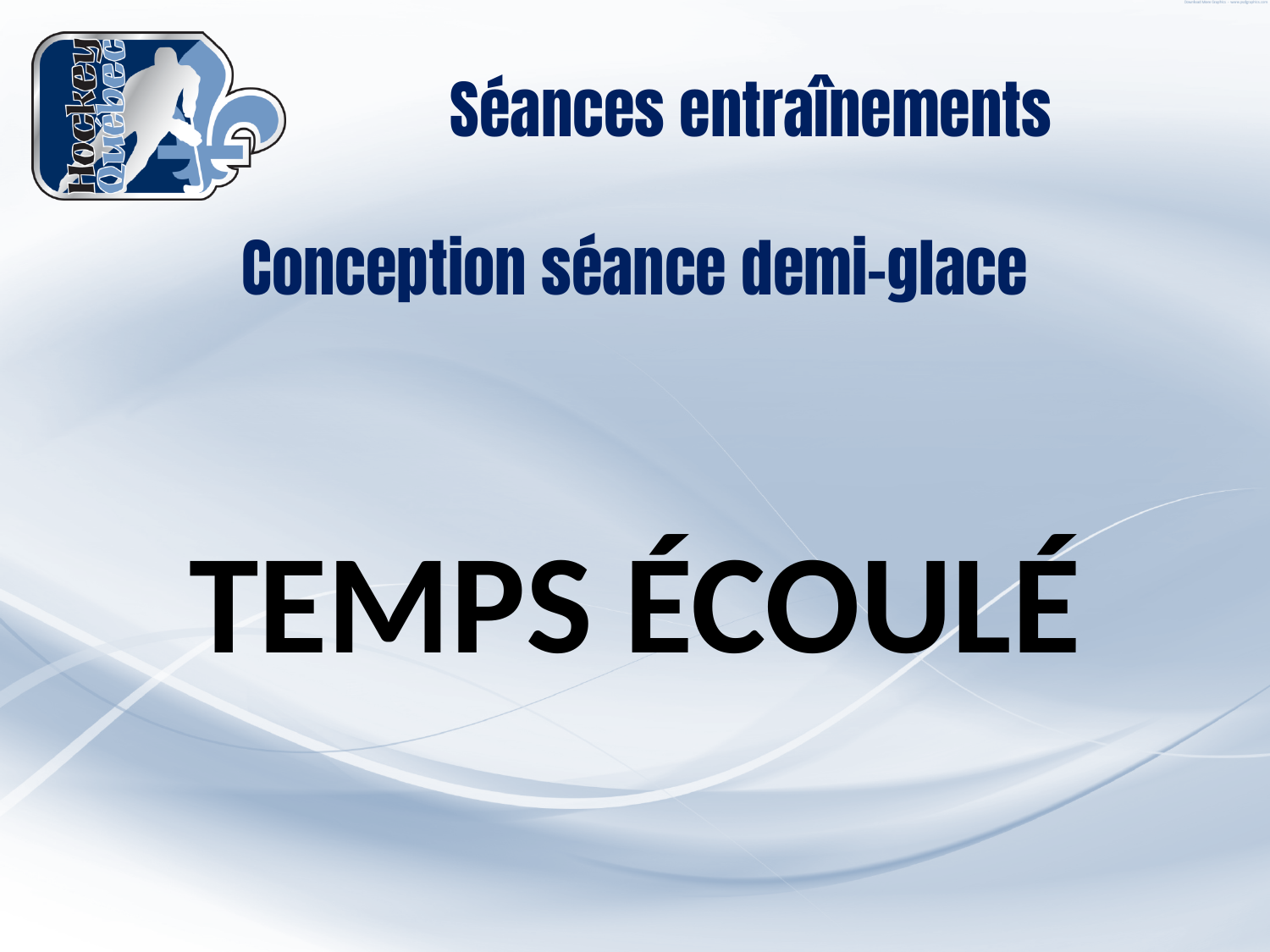

Séances entraînements
Conception séance demi-glace
TEMPS ÉCOULÉ